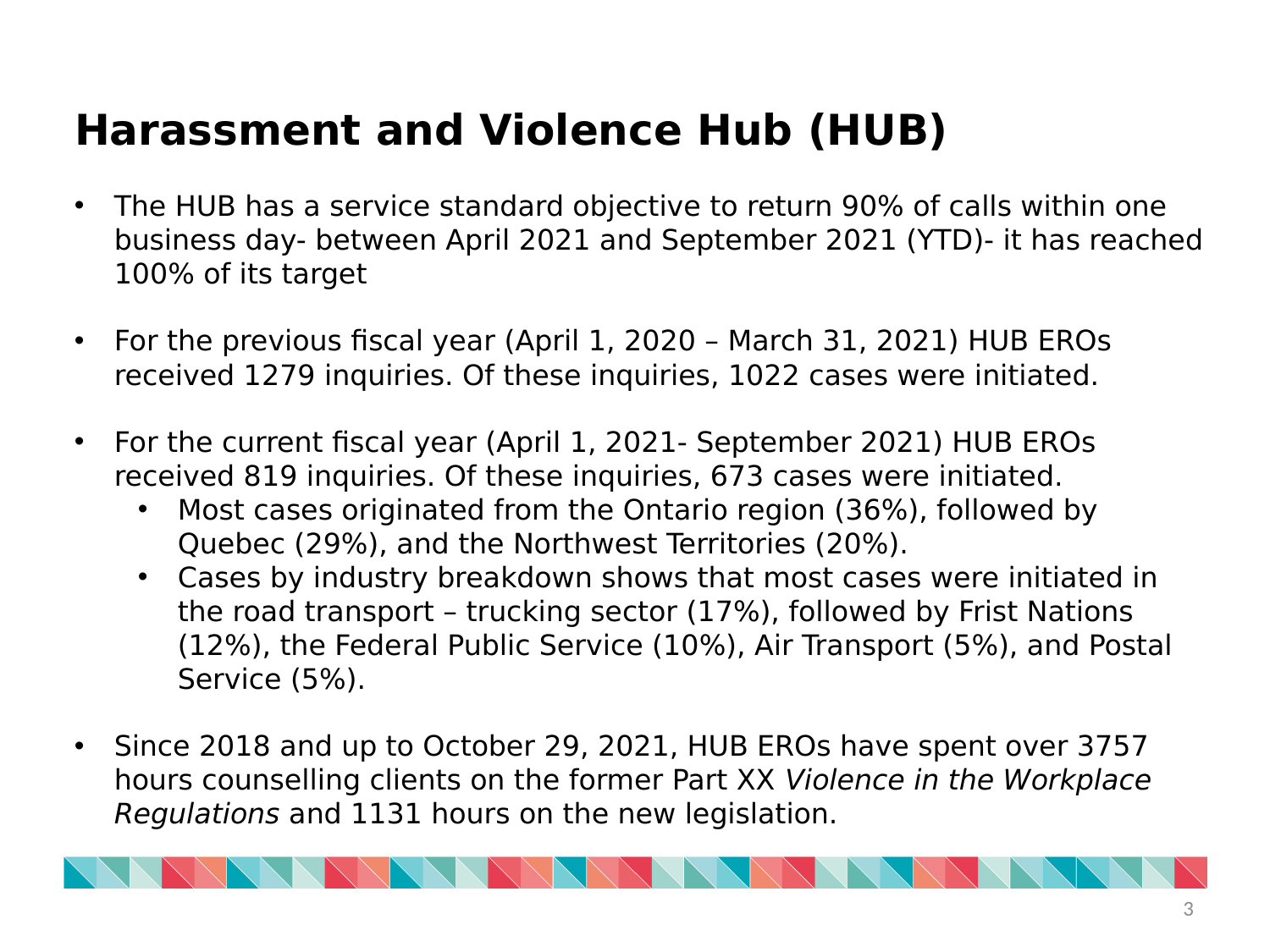

Harassment and Violence Hub (HUB)
The HUB has a service standard objective to return 90% of calls within one business day- between April 2021 and September 2021 (YTD)- it has reached 100% of its target

For the previous fiscal year (April 1, 2020 – March 31, 2021) HUB EROs received 1279 inquiries. Of these inquiries, 1022 cases were initiated.
For the current fiscal year (April 1, 2021- September 2021) HUB EROs received 819 inquiries. Of these inquiries, 673 cases were initiated.
Most cases originated from the Ontario region (36%), followed by Quebec (29%), and the Northwest Territories (20%).
Cases by industry breakdown shows that most cases were initiated in the road transport – trucking sector (17%), followed by Frist Nations (12%), the Federal Public Service (10%), Air Transport (5%), and Postal Service (5%).
Since 2018 and up to October 29, 2021, HUB EROs have spent over 3757 hours counselling clients on the former Part XX Violence in the Workplace Regulations and 1131 hours on the new legislation.

3